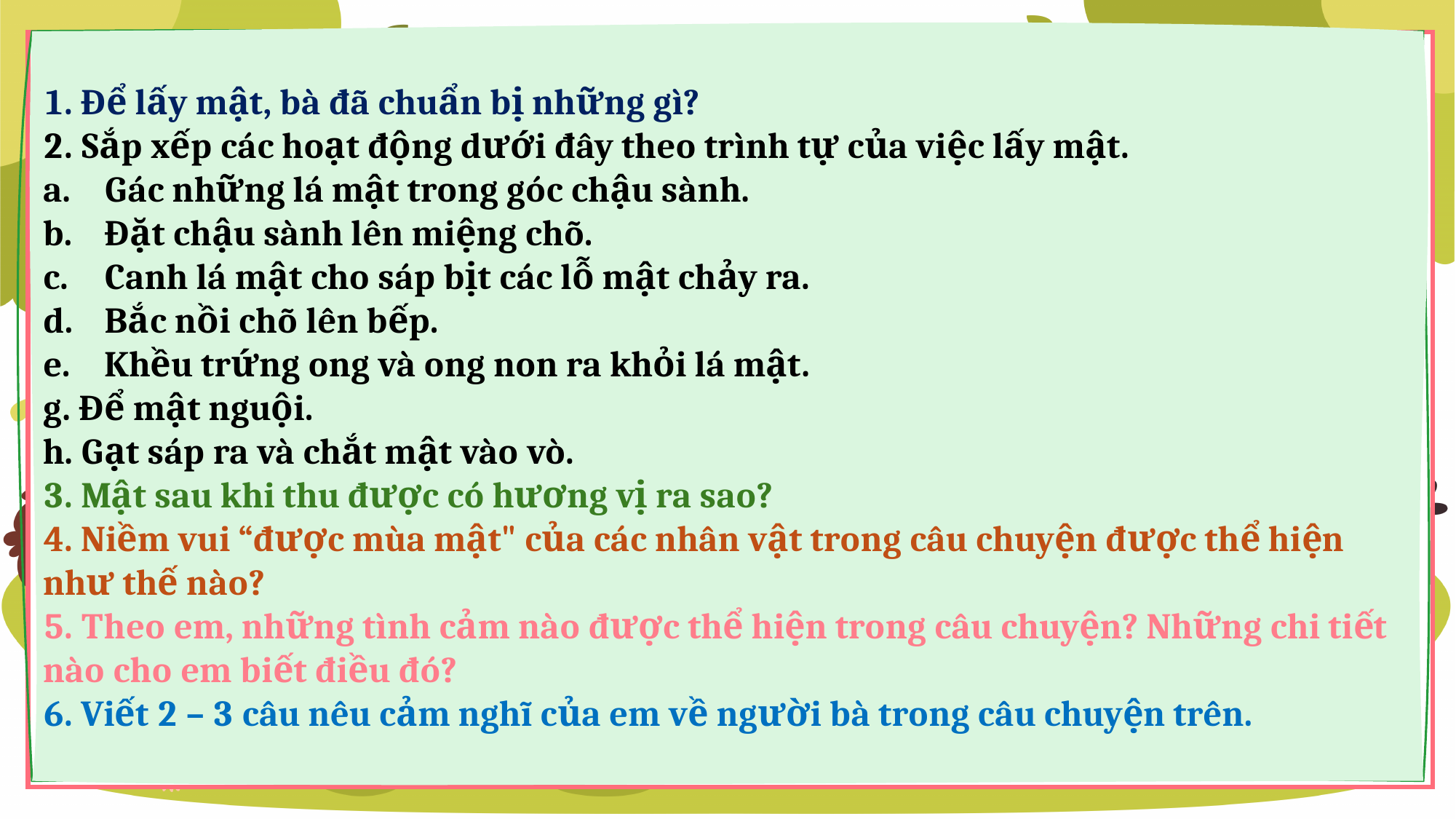

1. Để lấy mật, bà đã chuẩn bị những gì?
2. Sắp xếp các hoạt động dưới đây theo trình tự của việc lấy mật.
Gác những lá mật trong góc chậu sành.
Đặt chậu sành lên miệng chõ.
Canh lá mật cho sáp bịt các lỗ mật chảy ra.
Bắc nồi chõ lên bếp.
Khều trứng ong và ong non ra khỏi lá mật.
g. Để mật nguội.
h. Gạt sáp ra và chắt mật vào vò.
3. Mật sau khi thu được có hương vị ra sao?
4. Niềm vui “được mùa mật" của các nhân vật trong câu chuyện được thể hiện như thế nào?
5. Theo em, những tình cảm nào được thể hiện trong câu chuyện? Những chi tiết nào cho em biết điều đó?
6. Viết 2 – 3 câu nêu cảm nghĩ của em về người bà trong câu chuyện trên.